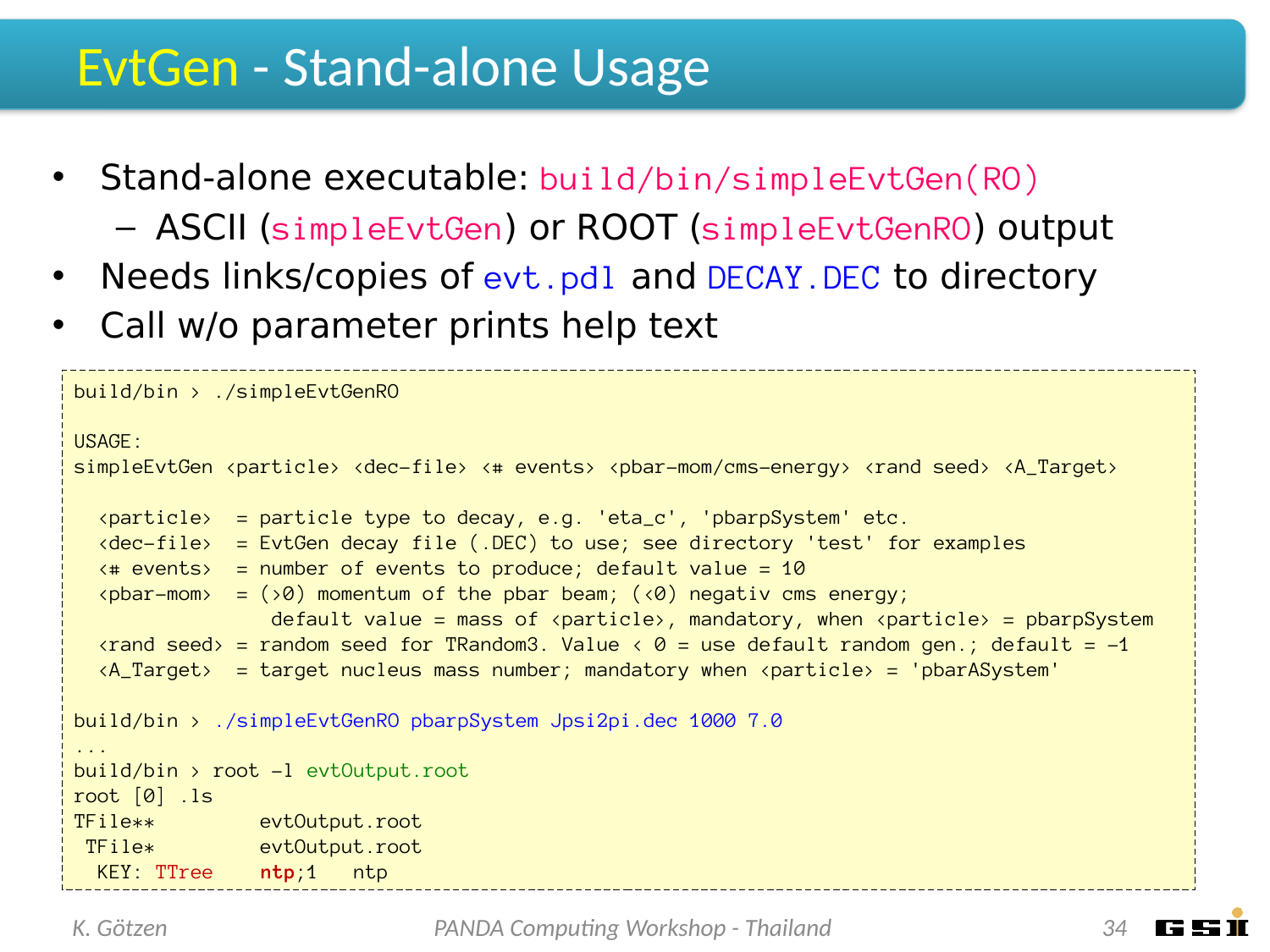

# EvtGen - Stand-alone Usage
Stand-alone executable: build/bin/simpleEvtGen(RO)
ASCII (simpleEvtGen) or ROOT (simpleEvtGenRO) output
Needs links/copies of evt.pdl and DECAY.DEC to directory
Call w/o parameter prints help text

build/bin > ./simpleEvtGenRO

USAGE:
simpleEvtGen <particle> <dec-file> <# events> <pbar-mom/cms-energy> <rand seed> <A_Target>

  <particle>  = particle type to decay, e.g. 'eta_c', 'pbarpSystem' etc.
  <dec-file>  = EvtGen decay file (.DEC) to use; see directory 'test' for examples
  <# events>  = number of events to produce; default value = 10
  <pbar-mom>  = (>0) momentum of the pbar beam; (<0) negativ cms energy;
                 default value = mass of <particle>, mandatory, when <particle> = pbarpSystem
  <rand seed> = random seed for TRandom3. Value < 0 = use default random gen.; default = -1
  <A_Target>  = target nucleus mass number; mandatory when <particle> = 'pbarASystem'

build/bin > ./simpleEvtGenRO pbarpSystem Jpsi2pi.dec 1000 7.0
...
build/bin > root -l evtOutput.root
root [0] .ls
TFile**         evtOutput.root
 TFile*         evtOutput.root
  KEY: TTree    ntp;1   ntp
K. Götzen
PANDA Computing Workshop - Thailand
34